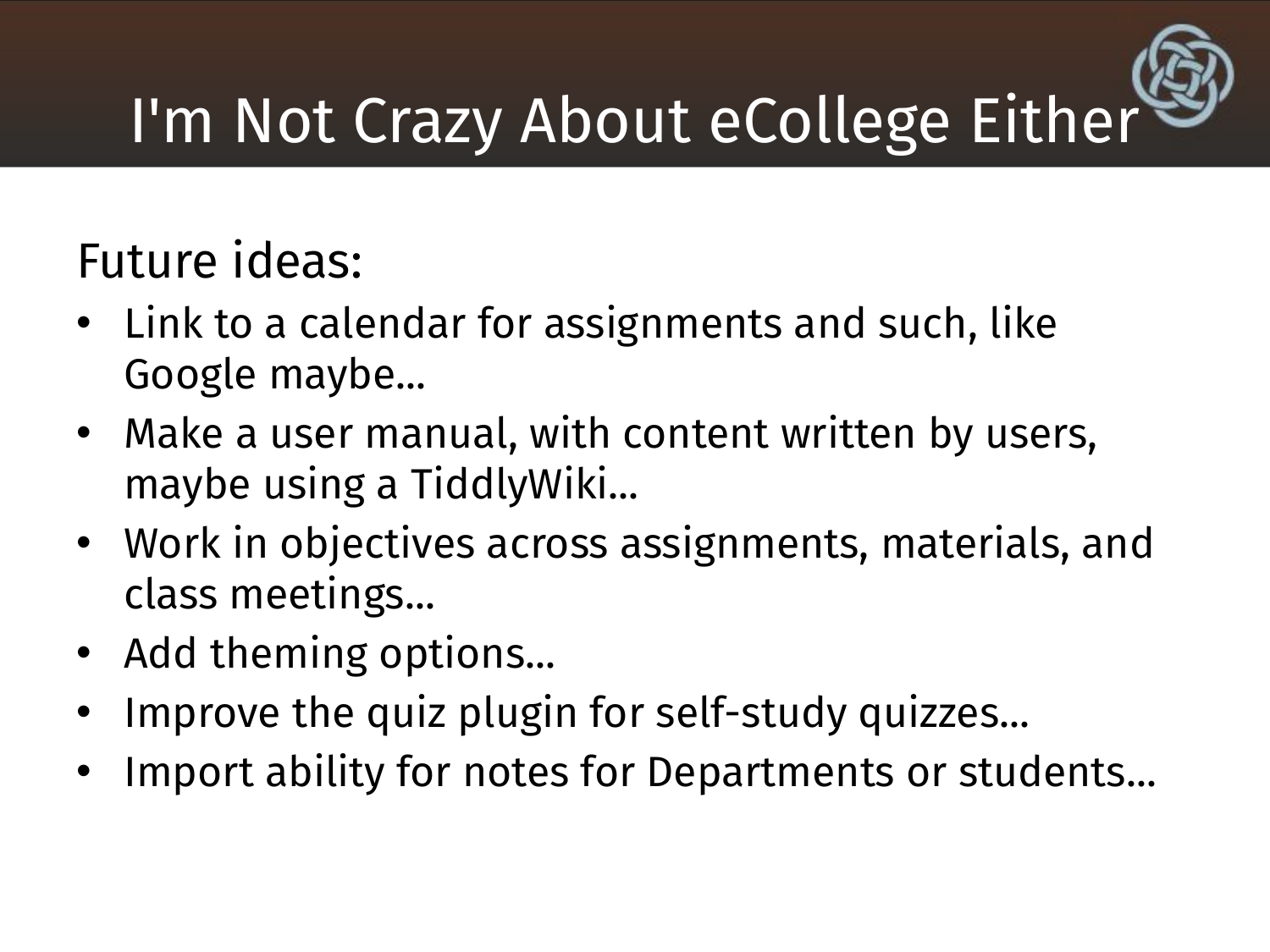

# I'm Not Crazy About eCollege Either
Future ideas:
Link to a calendar for assignments and such, like Google maybe...
Make a user manual, with content written by users, maybe using a TiddlyWiki...
Work in objectives across assignments, materials, and class meetings...
Add theming options...
Improve the quiz plugin for self-study quizzes...
Import ability for notes for Departments or students...